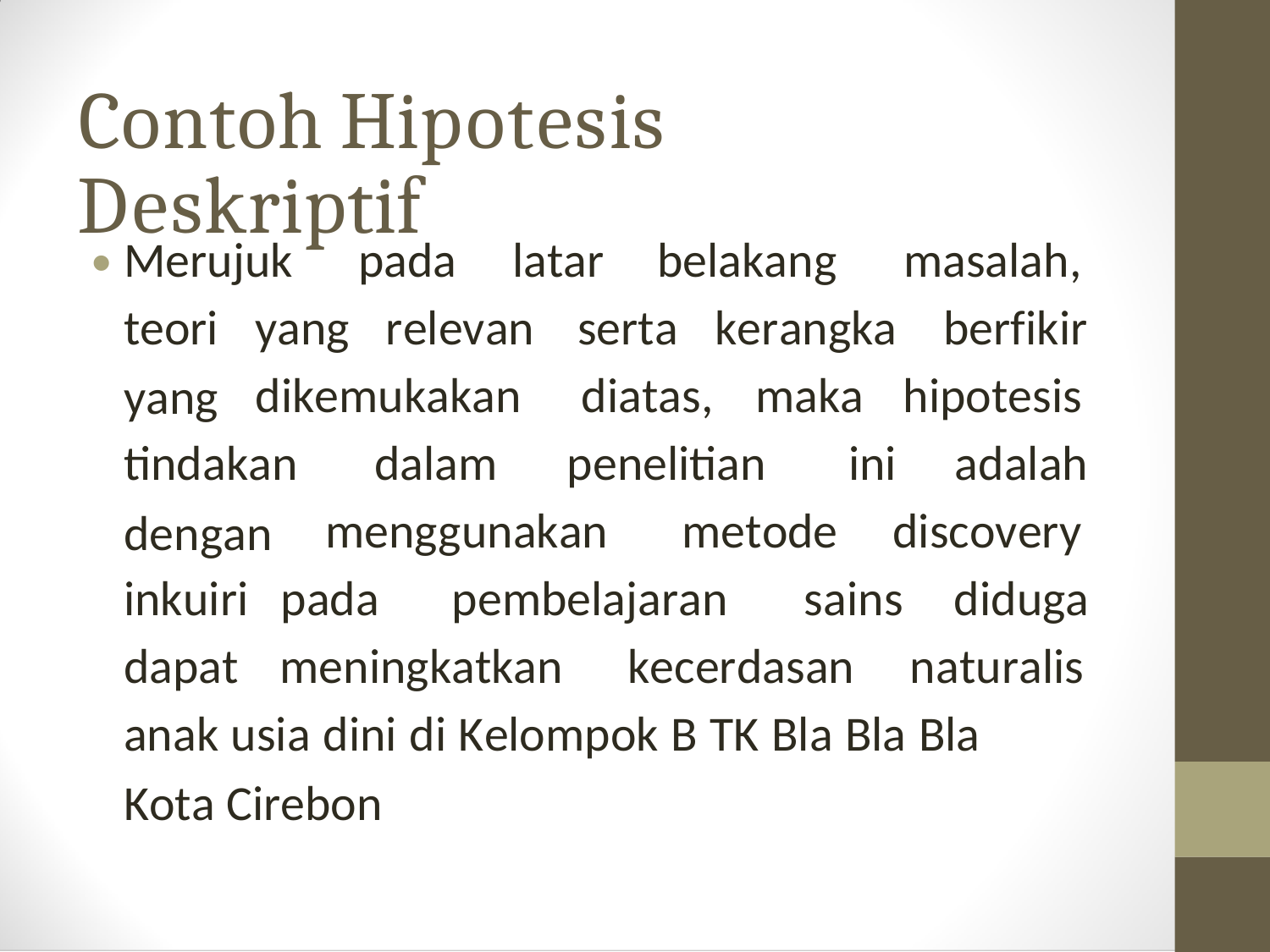

Contoh Hipotesis Deskriptif
•
Merujuk
pada
latar
belakang
masalah,
teori
yang
yang
relevan
serta
kerangka
berfikir
dikemukakan
diatas,
maka
hipotesis
tindakan
dengan
dalam
penelitian
ini
adalah
menggunakan
metode
discovery
inkuiri  pada
pembelajaran
sains
diduga
dapat
meningkatkan
kecerdasan
naturalis
anak usia dini di Kelompok B TK Bla Bla Bla
Kota Cirebon